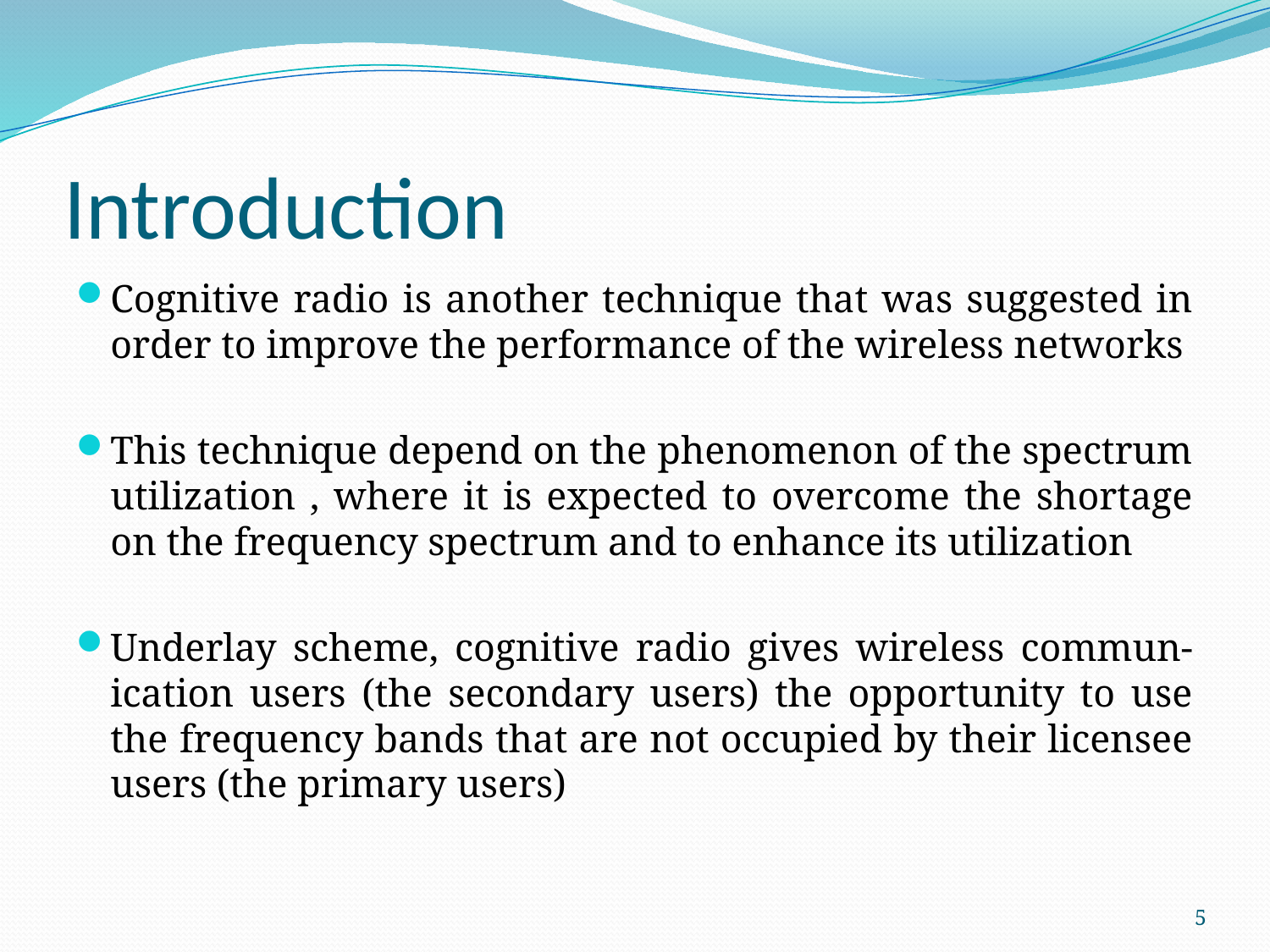

# Introduction
Cognitive radio is another technique that was suggested in order to improve the performance of the wireless networks

This technique depend on the phenomenon of the spectrum utilization , where it is expected to overcome the shortage on the frequency spectrum and to enhance its utilization

Underlay scheme, cognitive radio gives wireless commun-ication users (the secondary users) the opportunity to use the frequency bands that are not occupied by their licensee users (the primary users)

5